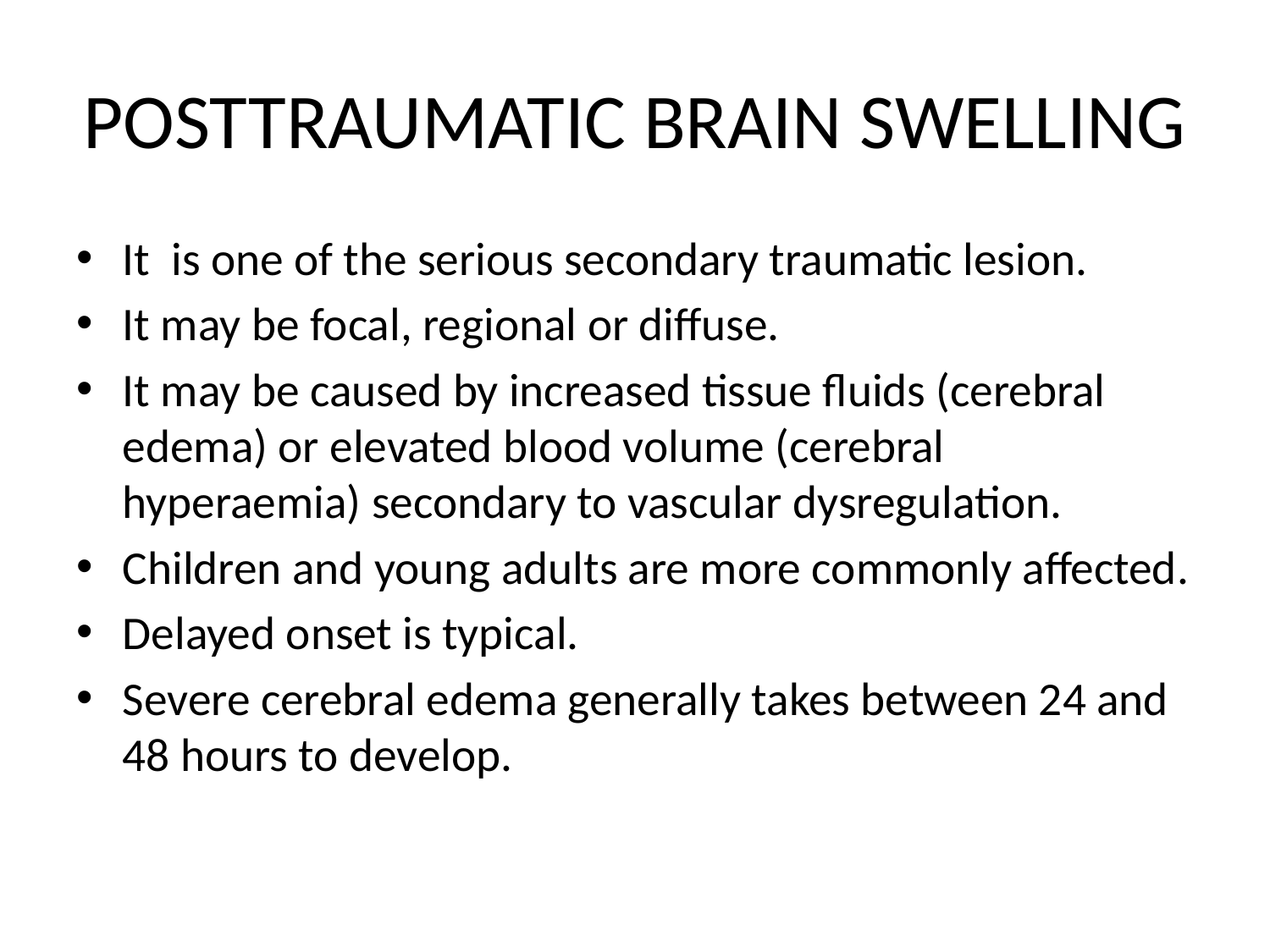

# POSTTRAUMATIC BRAIN SWELLING
It  is one of the serious secondary traumatic lesion.
It may be focal, regional or diffuse.
It may be caused by increased tissue fluids (cerebral edema) or elevated blood volume (cerebral hyperaemia) secondary to vascular dysregulation.
Children and young adults are more commonly affected.
Delayed onset is typical.
Severe cerebral edema generally takes between 24 and 48 hours to develop.